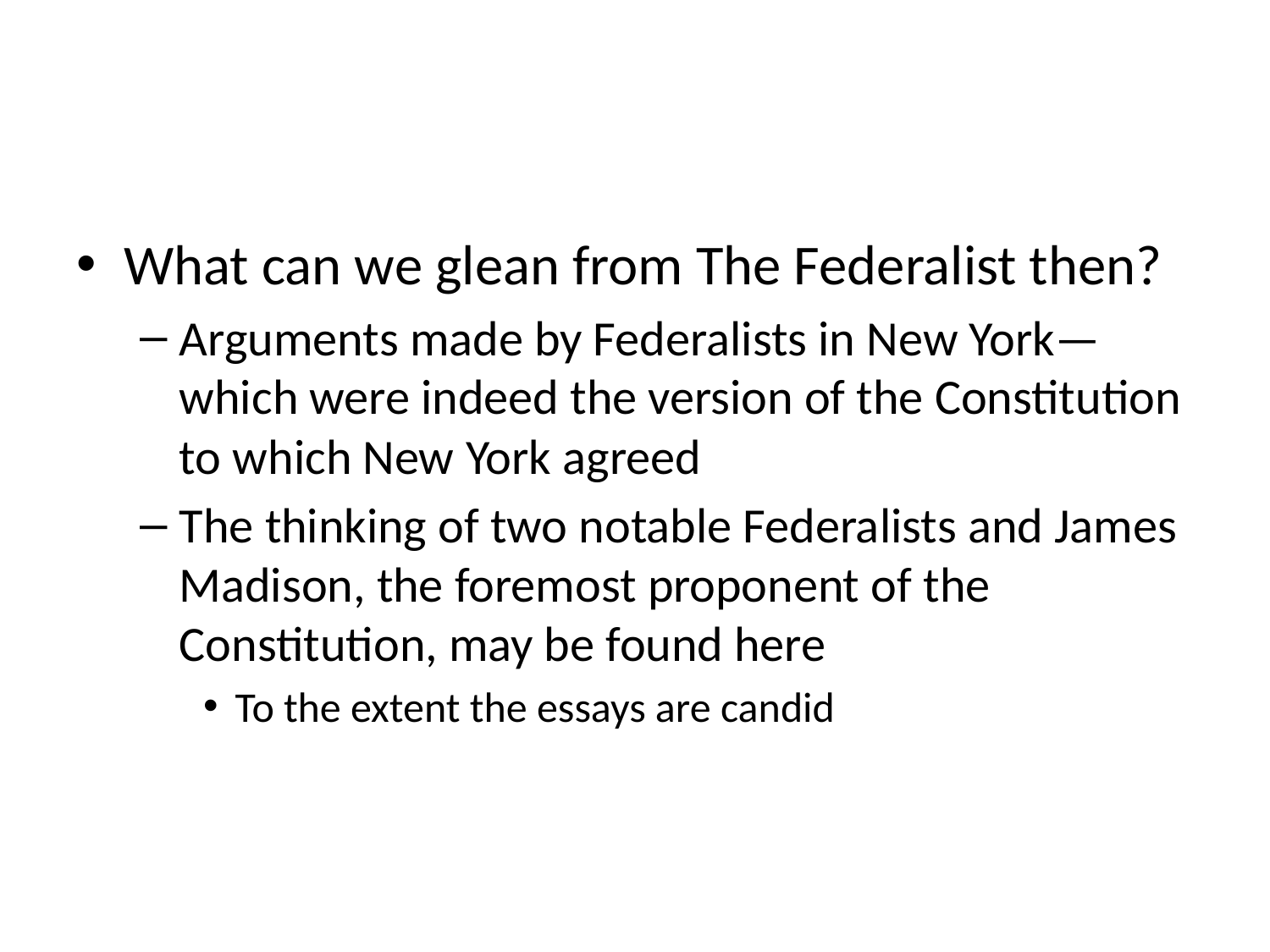

#
What can we glean from The Federalist then?
Arguments made by Federalists in New York—which were indeed the version of the Constitution to which New York agreed
The thinking of two notable Federalists and James Madison, the foremost proponent of the Constitution, may be found here
To the extent the essays are candid